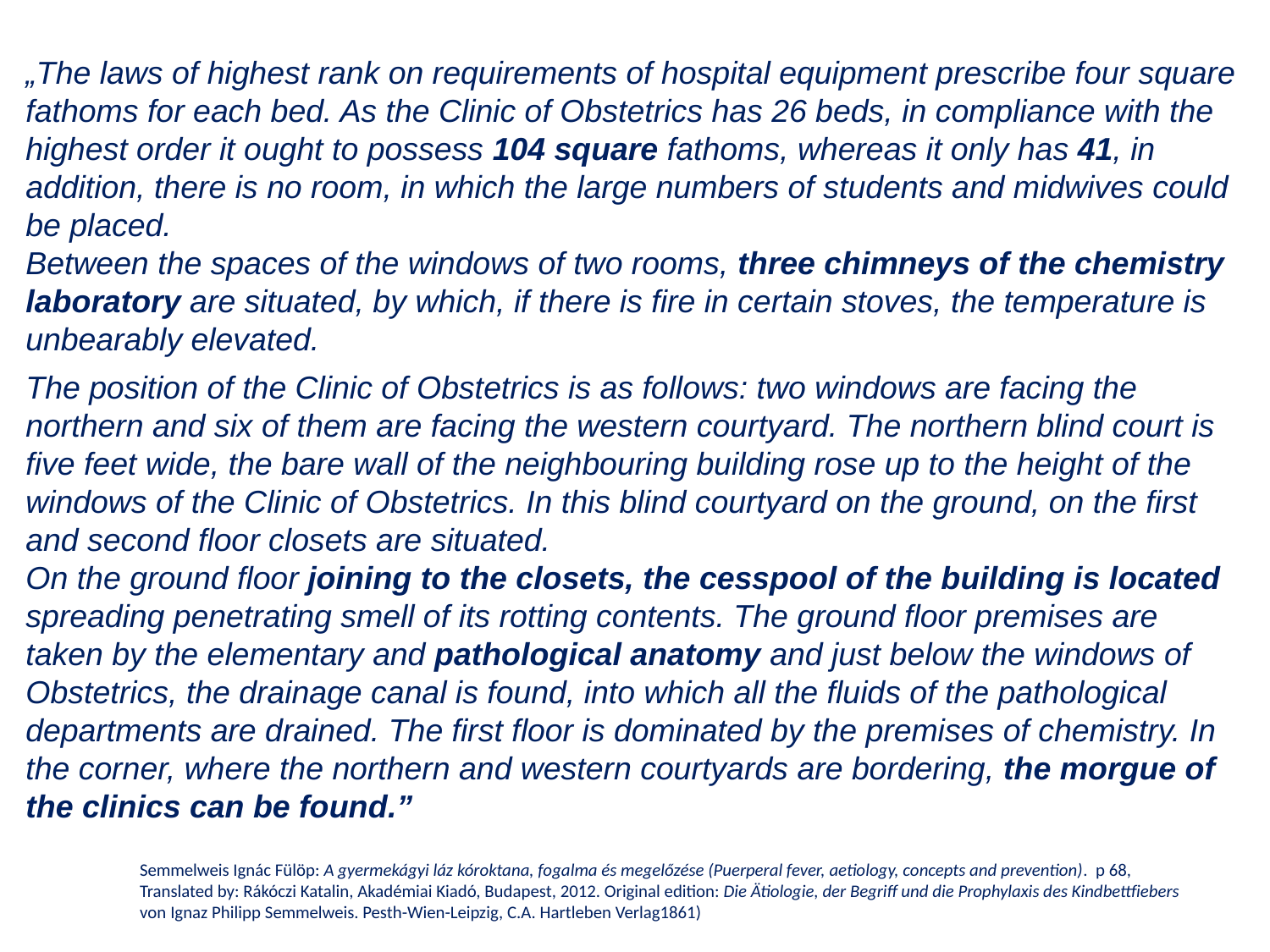

„The laws of highest rank on requirements of hospital equipment prescribe four square fathoms for each bed. As the Clinic of Obstetrics has 26 beds, in compliance with the highest order it ought to possess 104 square fathoms, whereas it only has 41, in addition, there is no room, in which the large numbers of students and midwives could be placed.
Between the spaces of the windows of two rooms, three chimneys of the chemistry laboratory are situated, by which, if there is fire in certain stoves, the temperature is unbearably elevated.
The position of the Clinic of Obstetrics is as follows: two windows are facing the northern and six of them are facing the western courtyard. The northern blind court is five feet wide, the bare wall of the neighbouring building rose up to the height of the windows of the Clinic of Obstetrics. In this blind courtyard on the ground, on the first and second floor closets are situated.
On the ground floor joining to the closets, the cesspool of the building is located spreading penetrating smell of its rotting contents. The ground floor premises are taken by the elementary and pathological anatomy and just below the windows of Obstetrics, the drainage canal is found, into which all the fluids of the pathological departments are drained. The first floor is dominated by the premises of chemistry. In the corner, where the northern and western courtyards are bordering, the morgue of the clinics can be found.”
Semmelweis Ignác Fülöp: A gyermekágyi láz kóroktana, fogalma és megelőzése (Puerperal fever, aetiology, concepts and prevention).  p 68,
Translated by: Rákóczi Katalin, Akadémiai Kiadó, Budapest, 2012. Original edition: Die Ätiologie, der Begriff und die Prophylaxis des Kindbettfiebers
von Ignaz Philipp Semmelweis. Pesth-Wien-Leipzig, C.A. Hartleben Verlag1861)